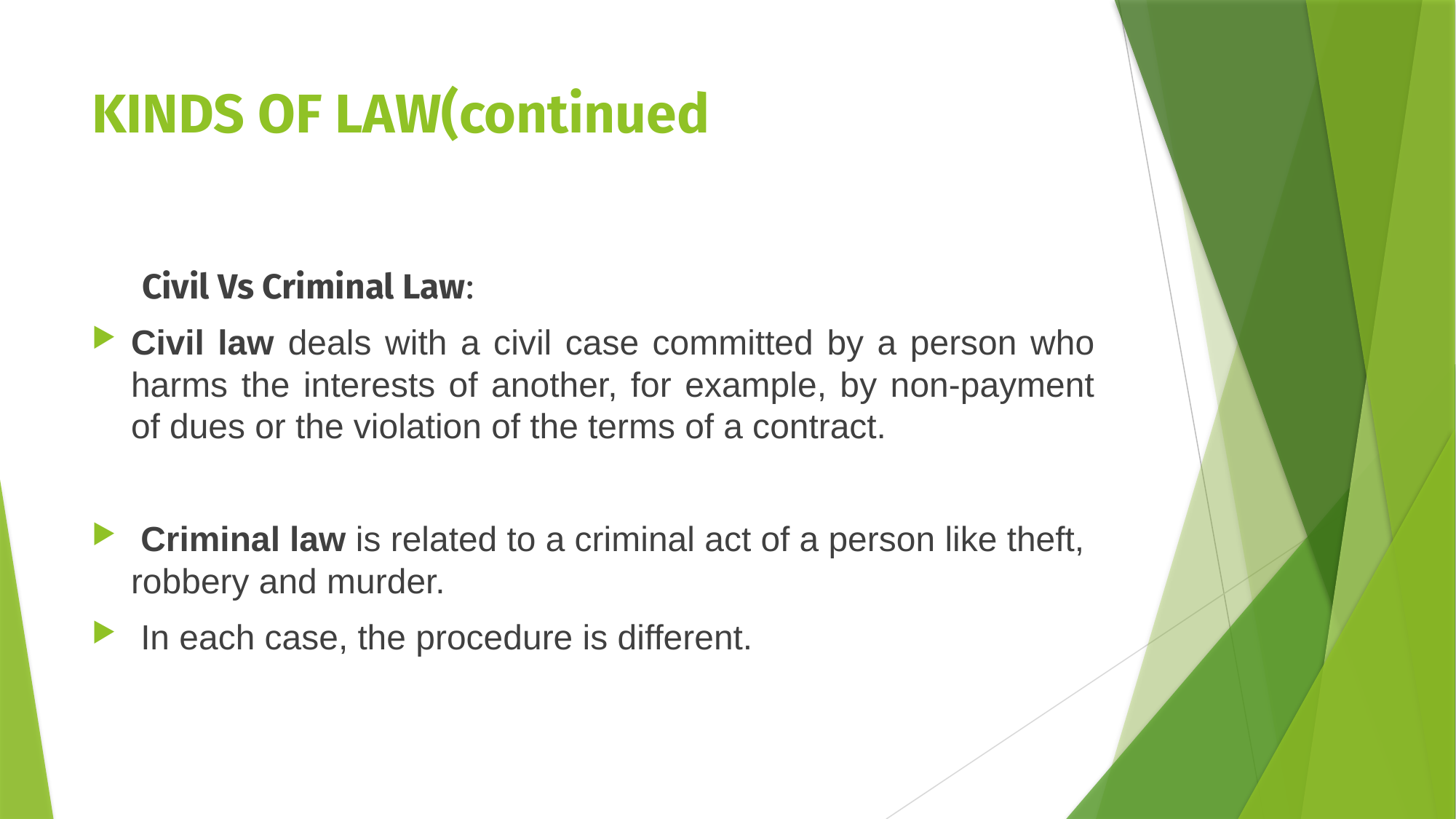

# KINDS OF LAW(continued
      Civil Vs Criminal Law:
Civil law deals with a civil case committed by a person who harms the interests of another, for example, by non-payment of dues or the violation of the terms of a contract.

 Criminal law is related to a criminal act of a person like theft, robbery and murder.
 In each case, the procedure is different.